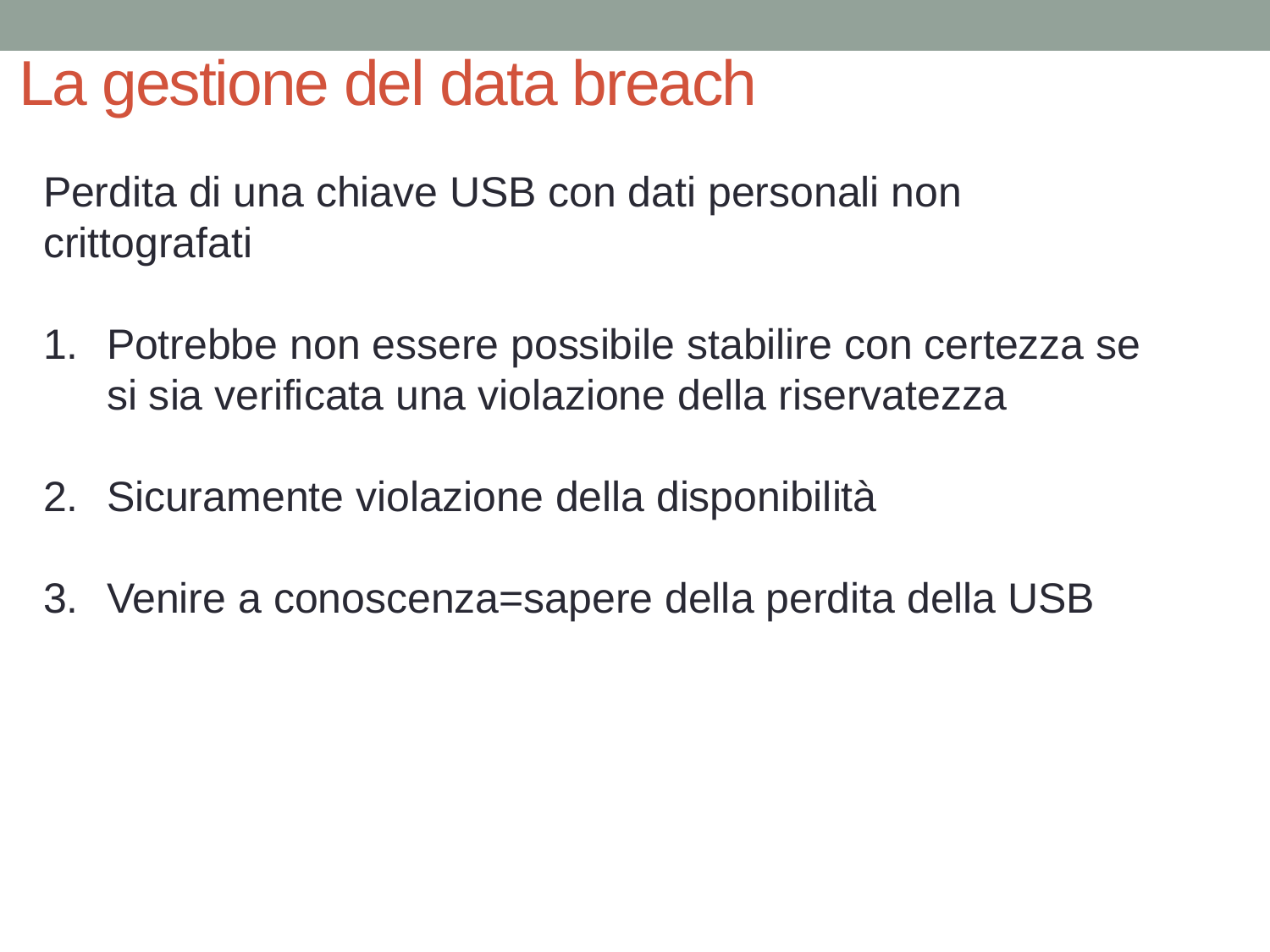

La gestione del data breach
Perdita di una chiave USB con dati personali non crittografati

Potrebbe non essere possibile stabilire con certezza se si sia verificata una violazione della riservatezza

Sicuramente violazione della disponibilità

Venire a conoscenza=sapere della perdita della USB
17